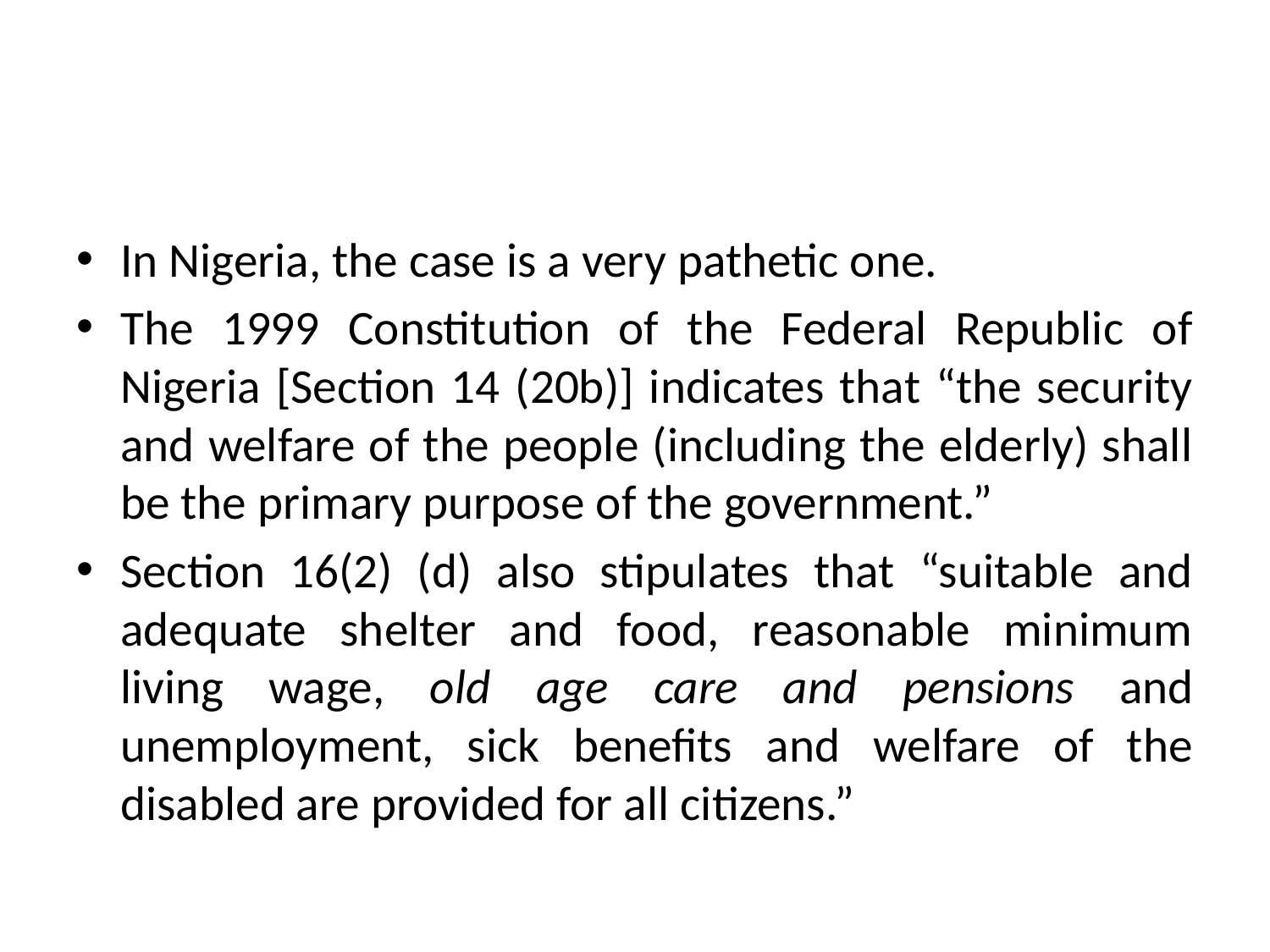

#
In Nigeria, the case is a very pathetic one.
The 1999 Constitution of the Federal Republic of Nigeria [Section 14 (20b)] indicates that “the security and welfare of the people (including the elderly) shall be the primary purpose of the government.”
Section 16(2) (d) also stipulates that “suitable and adequate shelter and food, reasonable minimum living wage, old age care and pensions and unemployment, sick benefits and welfare of the disabled are provided for all citizens.”